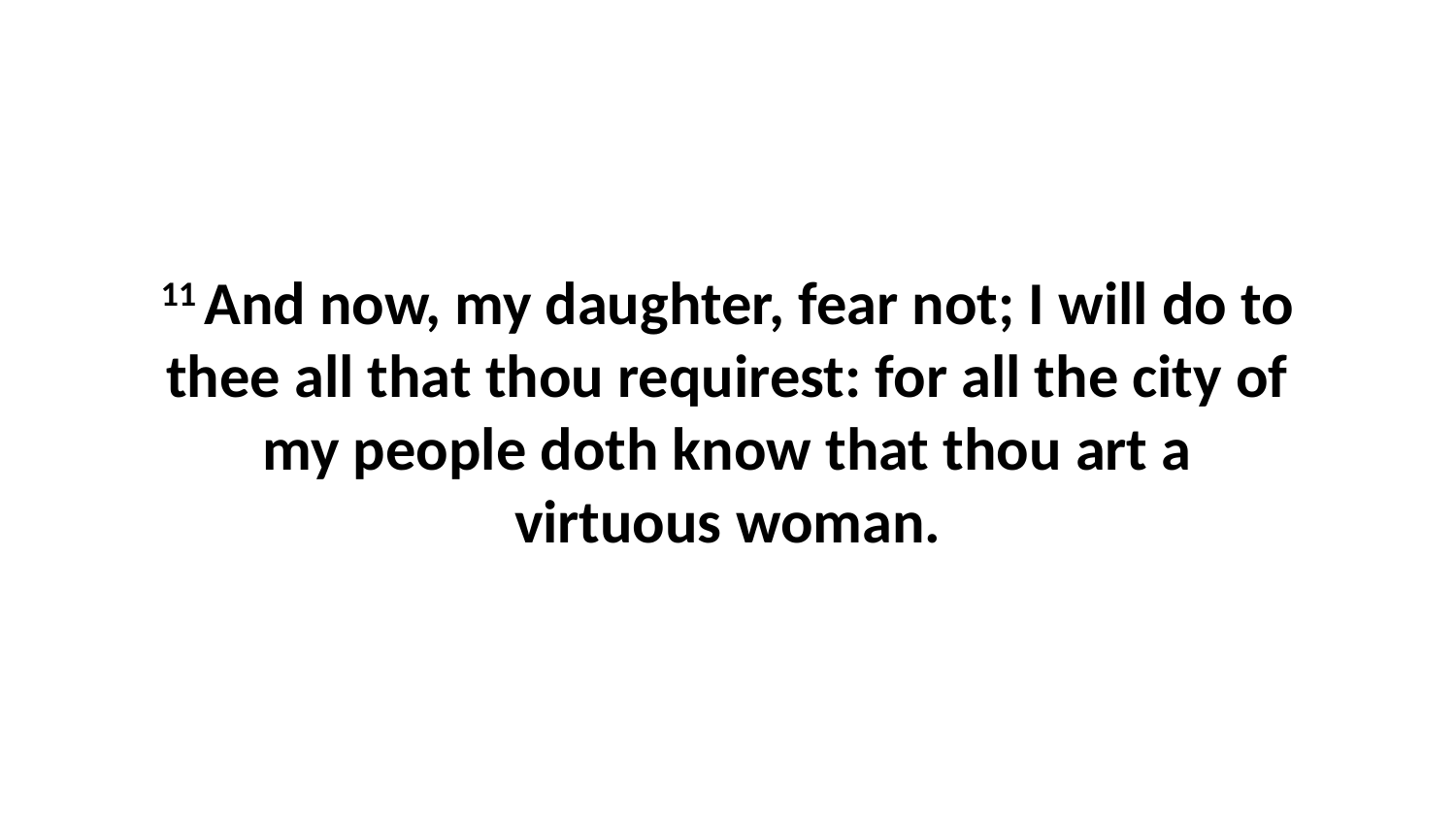

11 And now, my daughter, fear not; I will do to thee all that thou requirest: for all the city of my people doth know that thou art a virtuous woman.